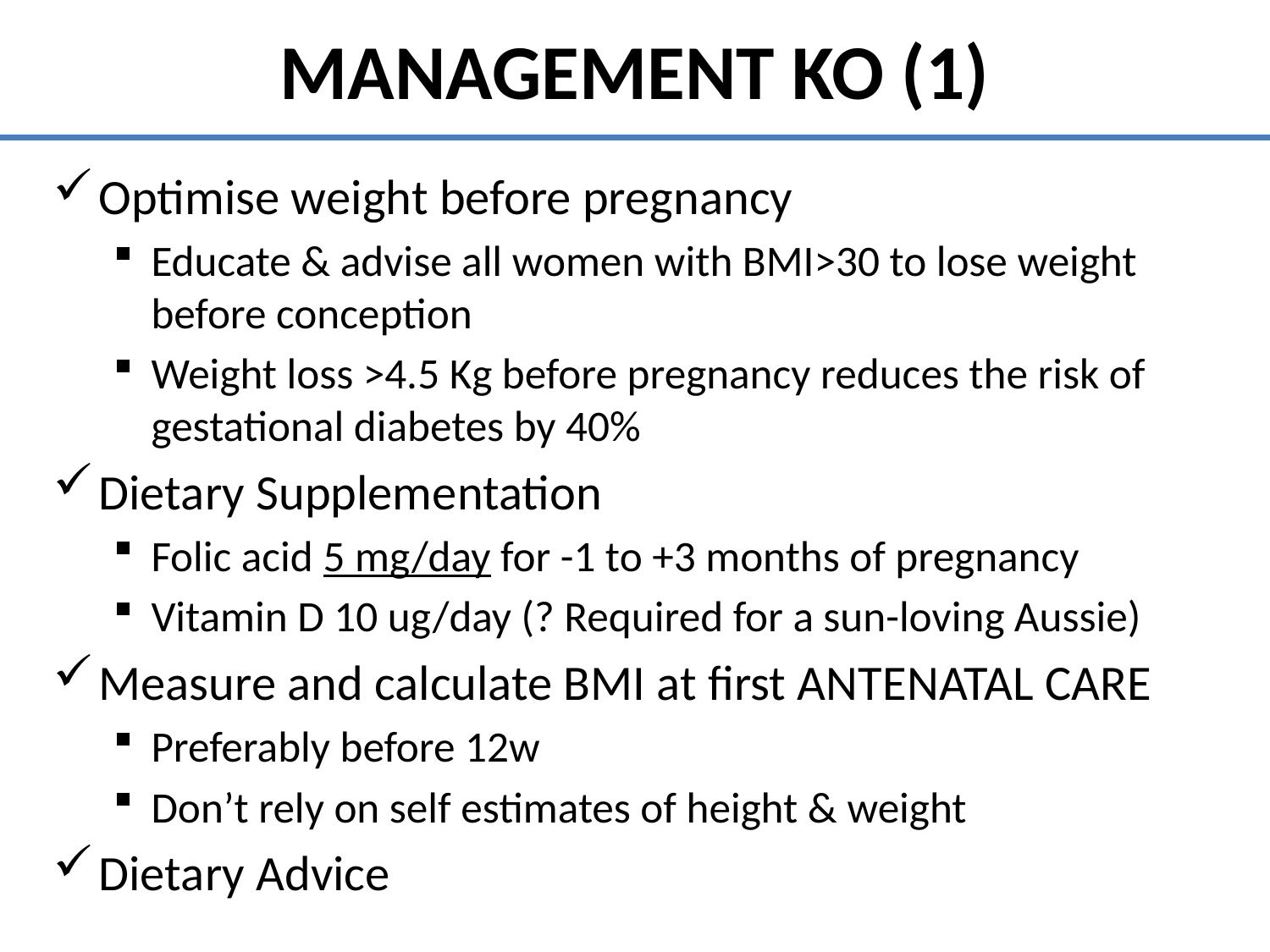

# MANAGEMENT KO (1)
Optimise weight before pregnancy
Educate & advise all women with BMI>30 to lose weight before conception
Weight loss >4.5 Kg before pregnancy reduces the risk of gestational diabetes by 40%
Dietary Supplementation
Folic acid 5 mg/day for -1 to +3 months of pregnancy
Vitamin D 10 ug/day (? Required for a sun-loving Aussie)
Measure and calculate BMI at first ANTENATAL CARE
Preferably before 12w
Don’t rely on self estimates of height & weight
Dietary Advice